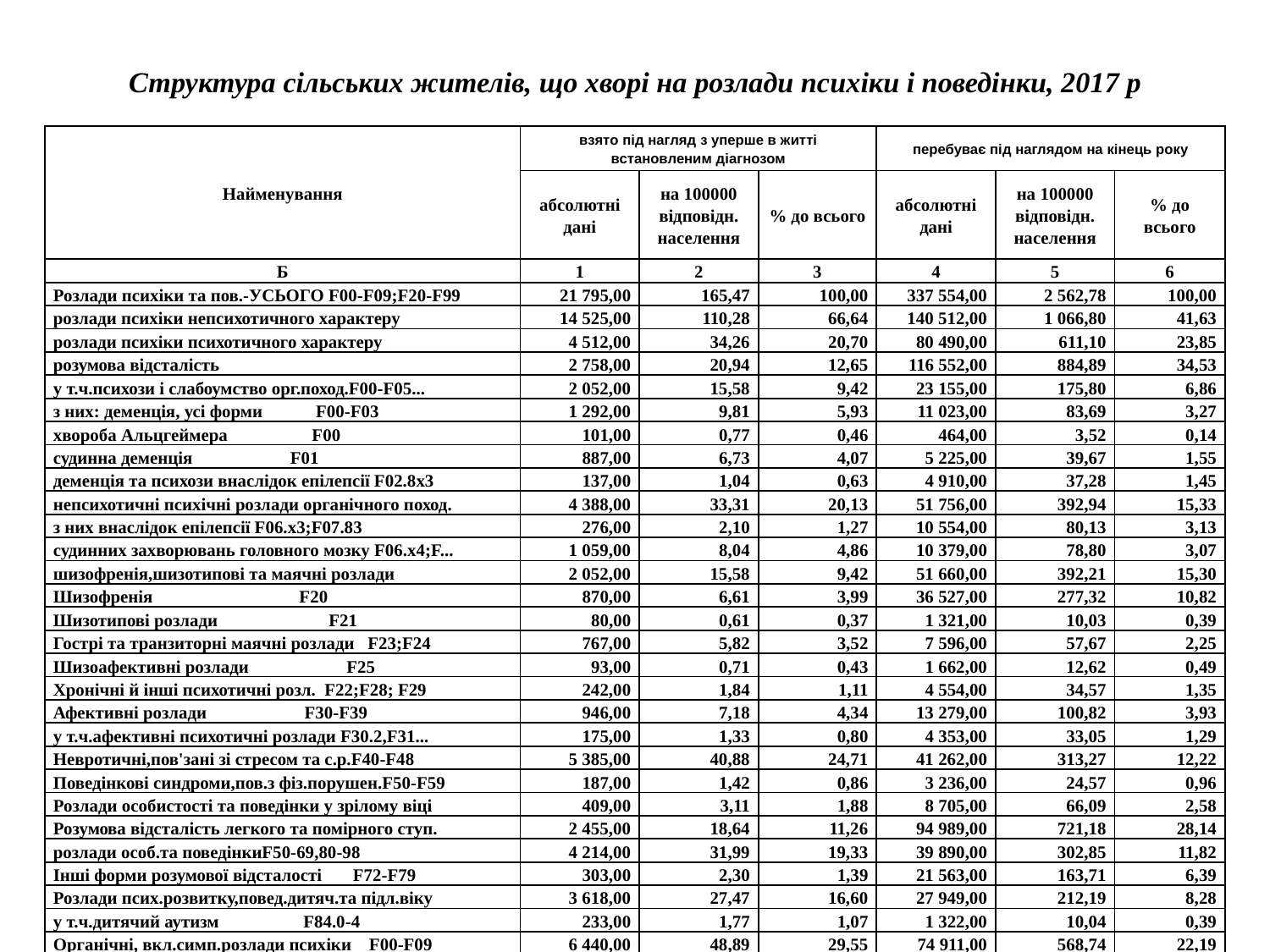

# Структура сільських жителів, що хворі на розлади психіки і поведінки, 2017 р
| Найменування | взято під нагляд з уперше в житті встановленим діагнозом |  |  | перебуває під наглядом на кінець року |  |  |
| --- | --- | --- | --- | --- | --- | --- |
|  | абсолютні дані | на 100000 відповідн. населення | % до всього | абсолютні дані | на 100000 відповідн. населення | % до всього |
| Б | 1 | 2 | 3 | 4 | 5 | 6 |
| Розлади психіки та пов.-УСЬОГО F00-F09;F20-F99 | 21 795,00 | 165,47 | 100,00 | 337 554,00 | 2 562,78 | 100,00 |
| розлади психіки непсихотичного характеру | 14 525,00 | 110,28 | 66,64 | 140 512,00 | 1 066,80 | 41,63 |
| розлади психіки психотичного характеру | 4 512,00 | 34,26 | 20,70 | 80 490,00 | 611,10 | 23,85 |
| розумова відсталість | 2 758,00 | 20,94 | 12,65 | 116 552,00 | 884,89 | 34,53 |
| у т.ч.психози і слабоумство орг.поход.F00-F05... | 2 052,00 | 15,58 | 9,42 | 23 155,00 | 175,80 | 6,86 |
| з них: деменція, усі форми F00-F03 | 1 292,00 | 9,81 | 5,93 | 11 023,00 | 83,69 | 3,27 |
| хвороба Альцгеймера F00 | 101,00 | 0,77 | 0,46 | 464,00 | 3,52 | 0,14 |
| судинна деменція F01 | 887,00 | 6,73 | 4,07 | 5 225,00 | 39,67 | 1,55 |
| деменція та психози внаслідок епілепсії F02.8x3 | 137,00 | 1,04 | 0,63 | 4 910,00 | 37,28 | 1,45 |
| непсихотичні психічні розлади органічного поход. | 4 388,00 | 33,31 | 20,13 | 51 756,00 | 392,94 | 15,33 |
| з них внаслідок епілепсії F06.x3;F07.83 | 276,00 | 2,10 | 1,27 | 10 554,00 | 80,13 | 3,13 |
| судинних захворювань головного мозку F06.x4;F... | 1 059,00 | 8,04 | 4,86 | 10 379,00 | 78,80 | 3,07 |
| шизофренія,шизотипові та маячні розлади | 2 052,00 | 15,58 | 9,42 | 51 660,00 | 392,21 | 15,30 |
| Шизофренія F20 | 870,00 | 6,61 | 3,99 | 36 527,00 | 277,32 | 10,82 |
| Шизотипові розлади F21 | 80,00 | 0,61 | 0,37 | 1 321,00 | 10,03 | 0,39 |
| Гострі та транзиторні маячні розлади F23;F24 | 767,00 | 5,82 | 3,52 | 7 596,00 | 57,67 | 2,25 |
| Шизоафективні розлади F25 | 93,00 | 0,71 | 0,43 | 1 662,00 | 12,62 | 0,49 |
| Хронічні й інші психотичні розл. F22;F28; F29 | 242,00 | 1,84 | 1,11 | 4 554,00 | 34,57 | 1,35 |
| Афективні розлади F30-F39 | 946,00 | 7,18 | 4,34 | 13 279,00 | 100,82 | 3,93 |
| у т.ч.афективні психотичні розлади F30.2,F31... | 175,00 | 1,33 | 0,80 | 4 353,00 | 33,05 | 1,29 |
| Невротичні,пов'зані зі стресом та с.р.F40-F48 | 5 385,00 | 40,88 | 24,71 | 41 262,00 | 313,27 | 12,22 |
| Поведінкові синдроми,пов.з фіз.порушен.F50-F59 | 187,00 | 1,42 | 0,86 | 3 236,00 | 24,57 | 0,96 |
| Розлади особистості та поведінки у зрілому віці | 409,00 | 3,11 | 1,88 | 8 705,00 | 66,09 | 2,58 |
| Розумова відсталість легкого та помірного ступ. | 2 455,00 | 18,64 | 11,26 | 94 989,00 | 721,18 | 28,14 |
| розлади особ.та поведінкиF50-69,80-98 | 4 214,00 | 31,99 | 19,33 | 39 890,00 | 302,85 | 11,82 |
| Інші форми розумової відсталості F72-F79 | 303,00 | 2,30 | 1,39 | 21 563,00 | 163,71 | 6,39 |
| Розлади псих.розвитку,повед.дитяч.та підл.віку | 3 618,00 | 27,47 | 16,60 | 27 949,00 | 212,19 | 8,28 |
| у т.ч.дитячий аутизм F84.0-4 | 233,00 | 1,77 | 1,07 | 1 322,00 | 10,04 | 0,39 |
| Органічні, вкл.симп.розлади психіки F00-F09 | 6 440,00 | 48,89 | 29,55 | 74 911,00 | 568,74 | 22,19 |